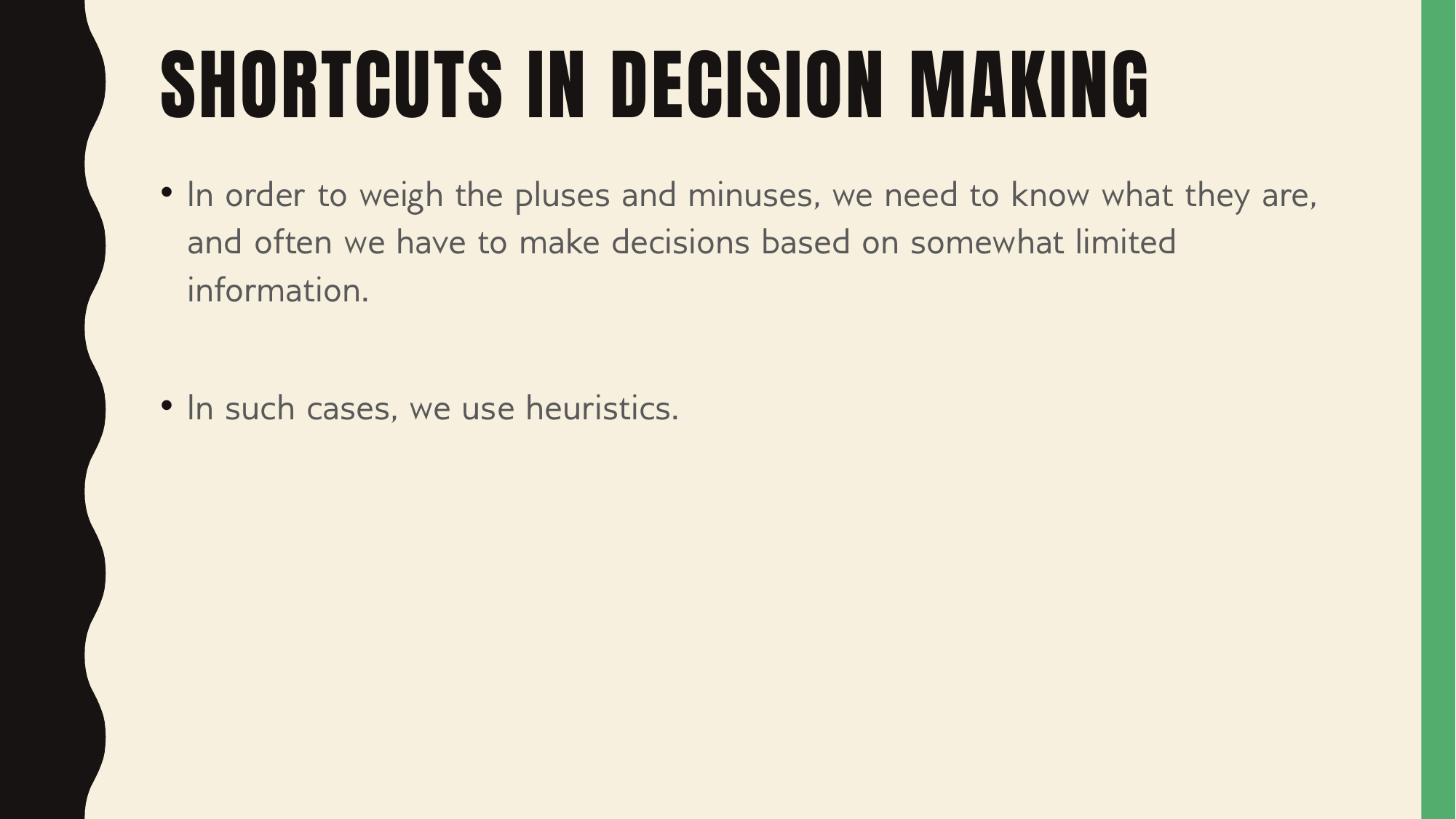

# Shortcuts in decision making
In order to weigh the pluses and minuses, we need to know what they are, and often we have to make decisions based on somewhat limited information.

In such cases, we use heuristics.